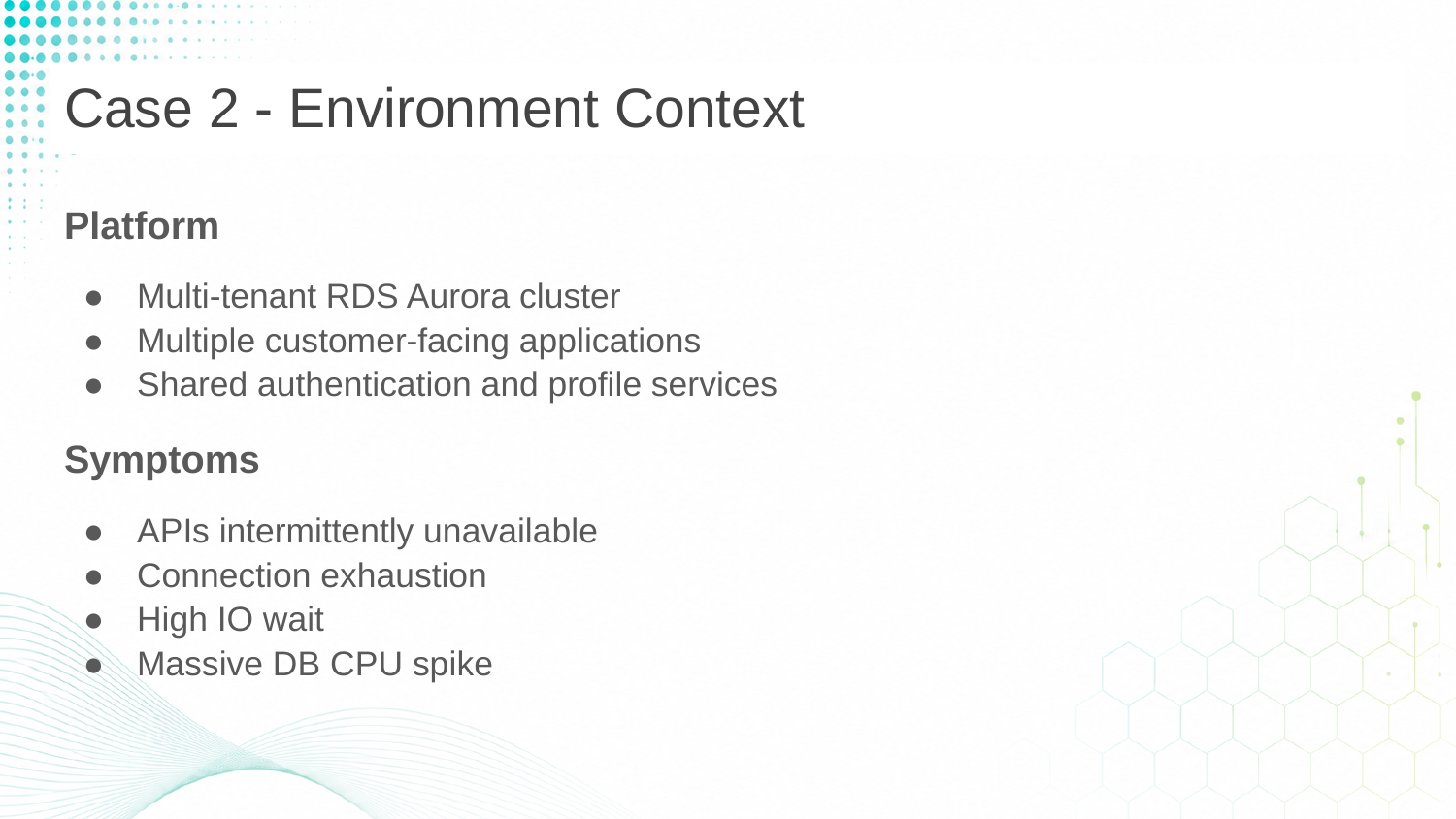

# Case 2 - Environment Context
Platform
Multi-tenant RDS Aurora cluster
Multiple customer-facing applications
Shared authentication and profile services
Symptoms
APIs intermittently unavailable
Connection exhaustion
High IO wait
Massive DB CPU spike